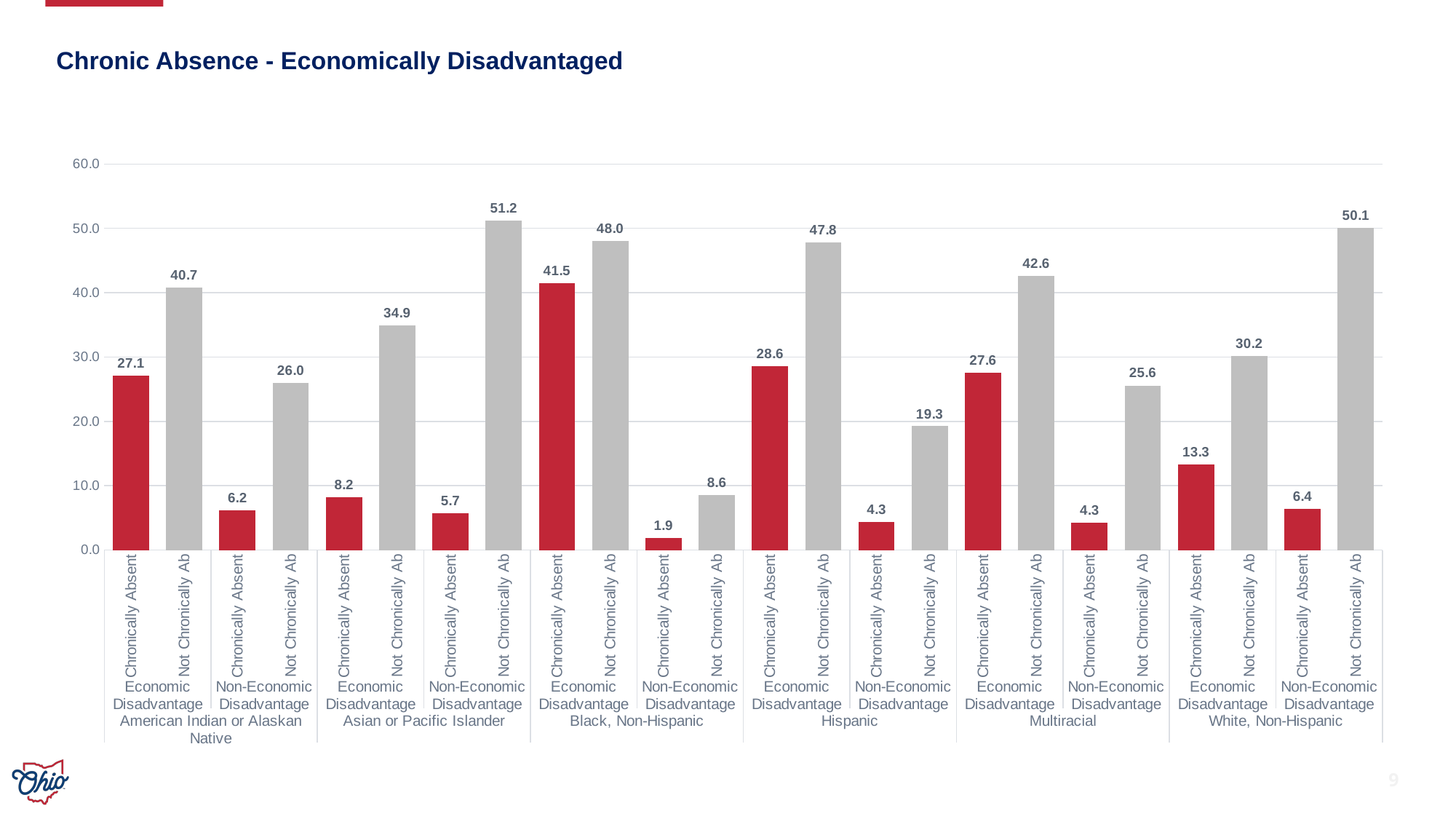

Chronic Absence - Economically Disadvantaged

### Chart

| Category | Total |
|---|---|
| Chronically Absent | 27.066836650047204 |
| Not Chronically Ab | 40.74186004676083 |
| Chronically Absent | 6.166188372834223 |
| Not Chronically Ab | 26.025114930357674 |
| Chronically Absent | 8.195574078336954 |
| Not Chronically Ab | 34.8688023996206 |
| Chronically Absent | 5.730069936094695 |
| Not Chronically Ab | 51.20555358594696 |
| Chronically Absent | 41.4975600904762 |
| Not Chronically Ab | 47.999808985461456 |
| Chronically Absent | 1.9106136870515378 |
| Not Chronically Ab | 8.5920172370183 |
| Chronically Absent | 28.59626185384968 |
| Not Chronically Ab | 47.821862499342586 |
| Chronically Absent | 4.328655769246374 |
| Not Chronically Ab | 19.253219877561474 |
| Chronically Absent | 27.554215604074837 |
| Not Chronically Ab | 42.57447453380528 |
| Chronically Absent | 4.2980069742660545 |
| Not Chronically Ab | 25.57330288785368 |
| Chronically Absent | 13.339037969208356 |
| Not Chronically Ab | 30.21520095649923 |
| Chronically Absent | 6.378372556532607 |
| Not Chronically Ab | 50.06738851776915 |
9